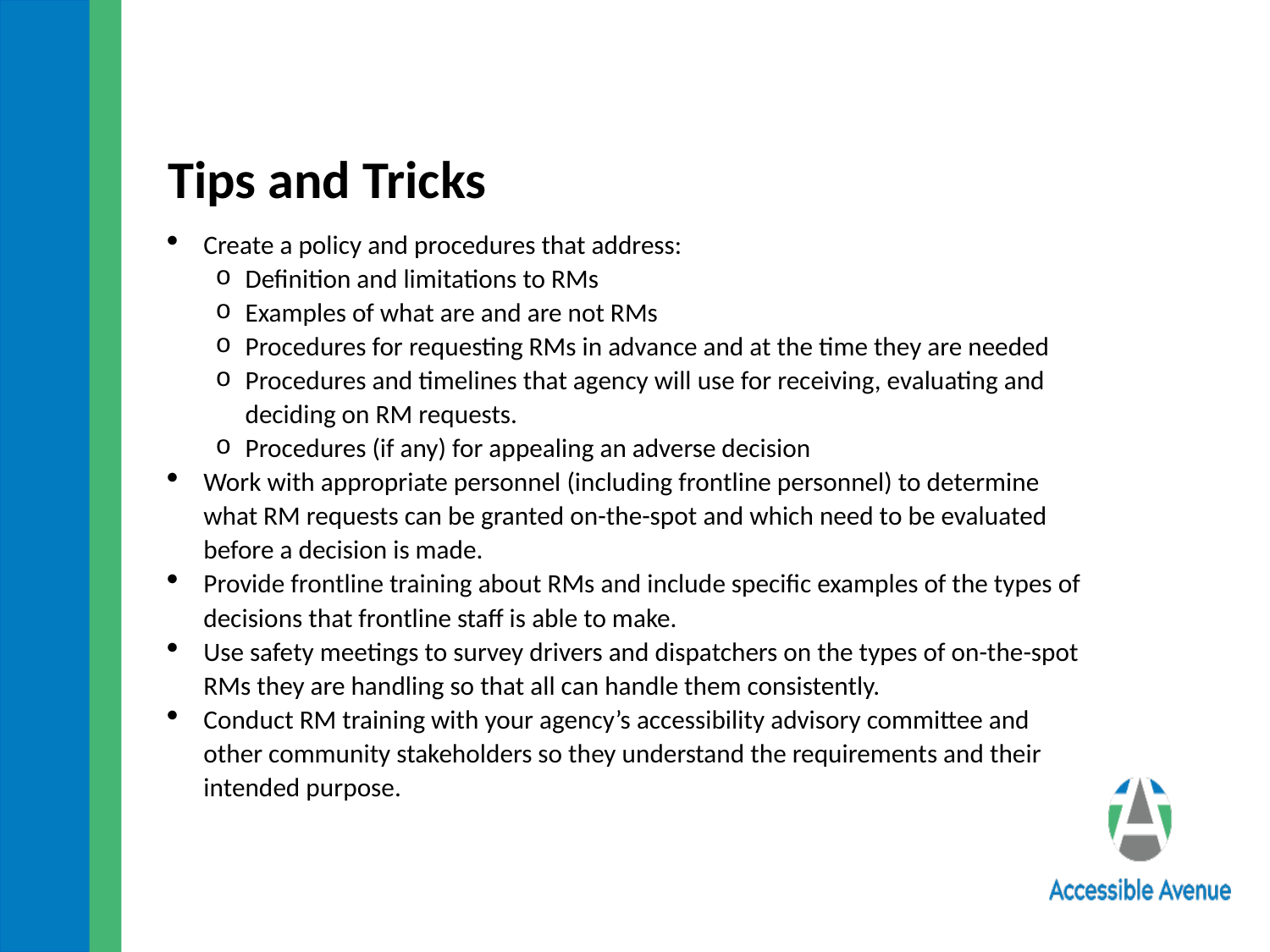

Tips and Tricks
Create a policy and procedures that address:
Definition and limitations to RMs
Examples of what are and are not RMs
Procedures for requesting RMs in advance and at the time they are needed
Procedures and timelines that agency will use for receiving, evaluating and deciding on RM requests.
Procedures (if any) for appealing an adverse decision
Work with appropriate personnel (including frontline personnel) to determine what RM requests can be granted on-the-spot and which need to be evaluated before a decision is made.
Provide frontline training about RMs and include specific examples of the types of decisions that frontline staff is able to make.
Use safety meetings to survey drivers and dispatchers on the types of on-the-spot RMs they are handling so that all can handle them consistently.
Conduct RM training with your agency’s accessibility advisory committee and other community stakeholders so they understand the requirements and their intended purpose.